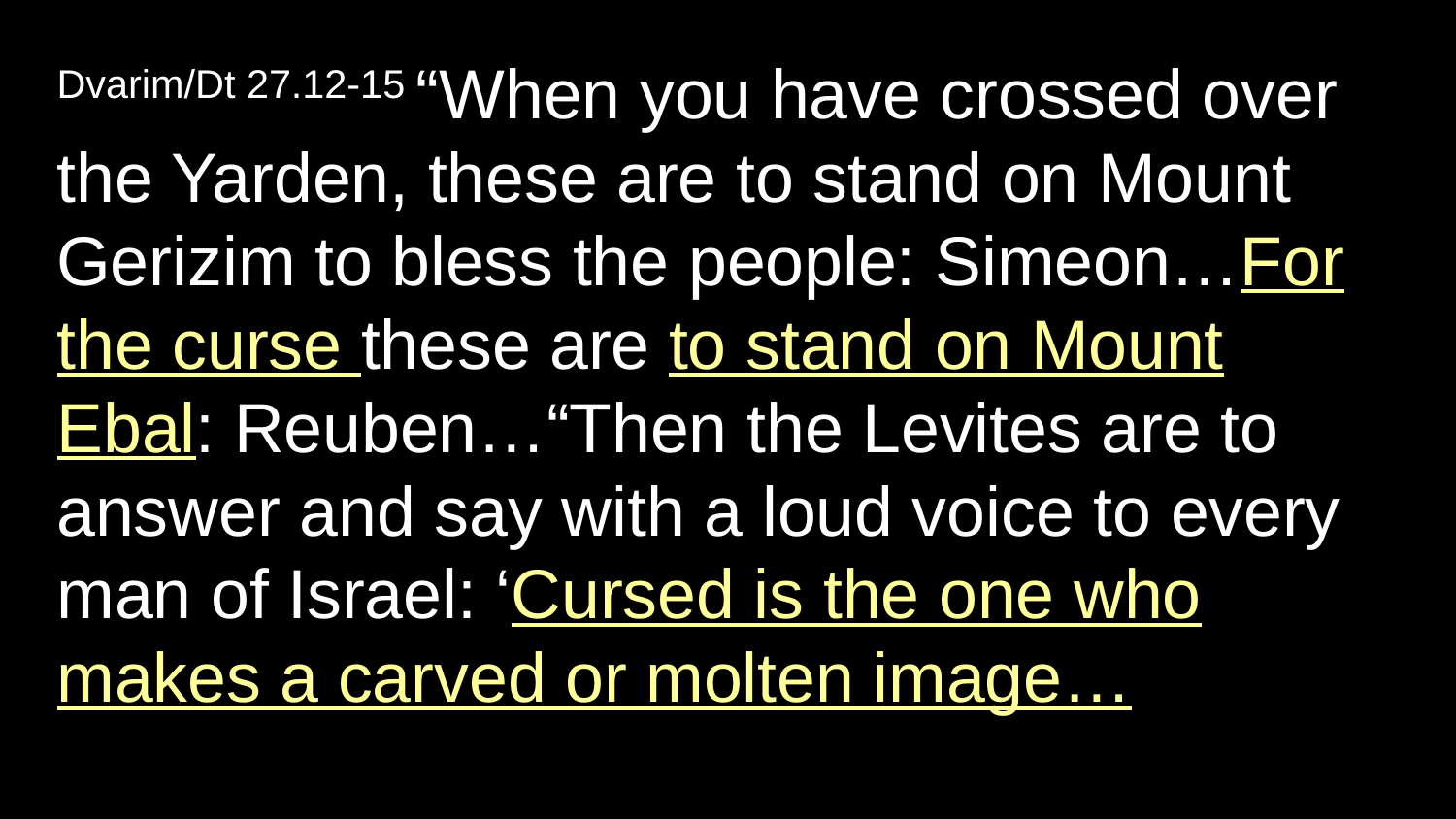

Dvarim/Dt 27.12-15 “When you have crossed over the Yarden, these are to stand on Mount Gerizim to bless the people: Simeon…For the curse these are to stand on Mount Ebal: Reuben…“Then the Levites are to answer and say with a loud voice to every man of Israel: ‘Cursed is the one who makes a carved or molten image…